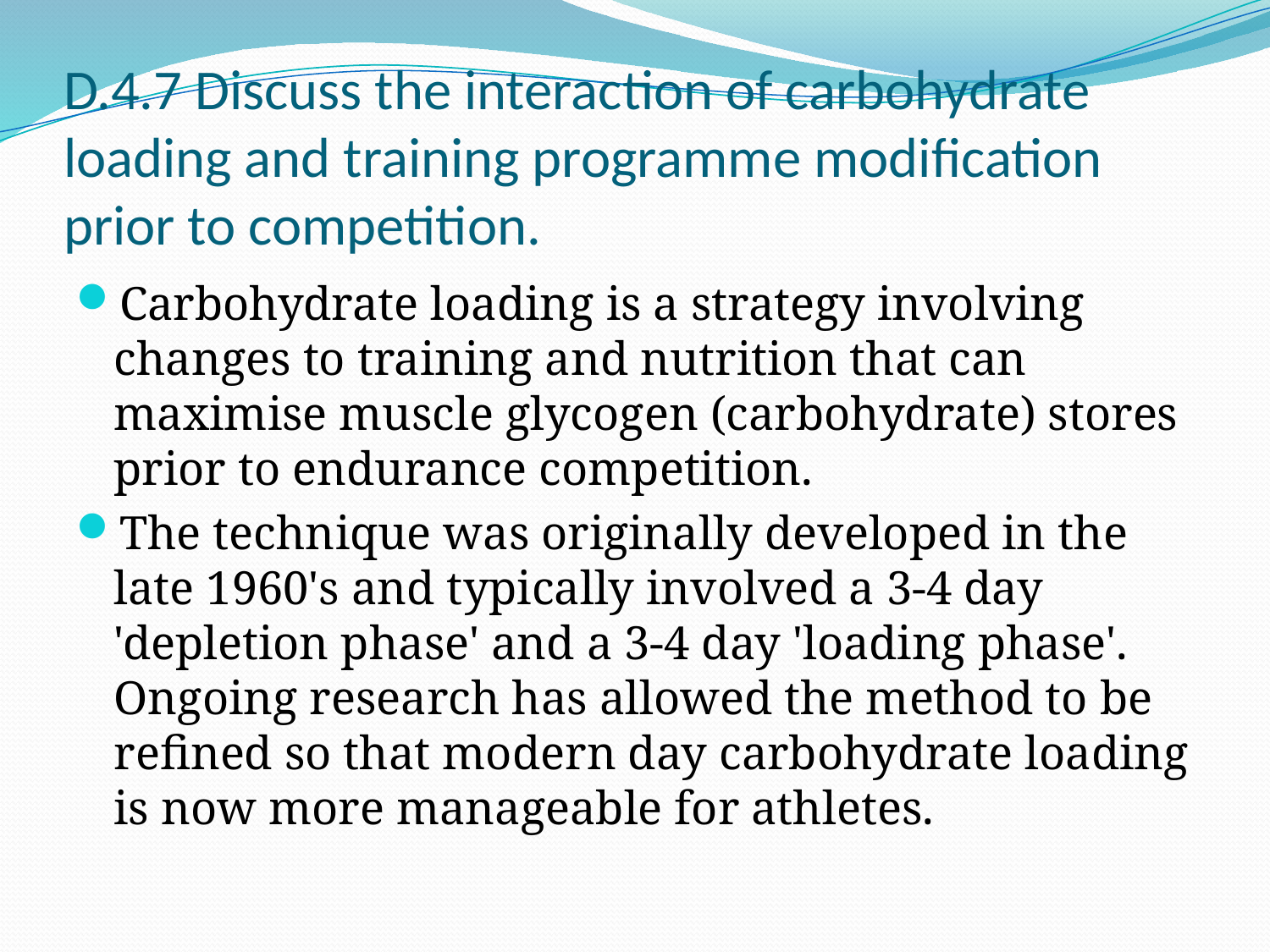

# D.4.7 Discuss the interaction of carbohydrate loading and training programme modification prior to competition.
Carbohydrate loading is a strategy involving changes to training and nutrition that can maximise muscle glycogen (carbohydrate) stores prior to endurance competition.
The technique was originally developed in the late 1960's and typically involved a 3-4 day 'depletion phase' and a 3-4 day 'loading phase'.  Ongoing research has allowed the method to be refined so that modern day carbohydrate loading is now more manageable for athletes.